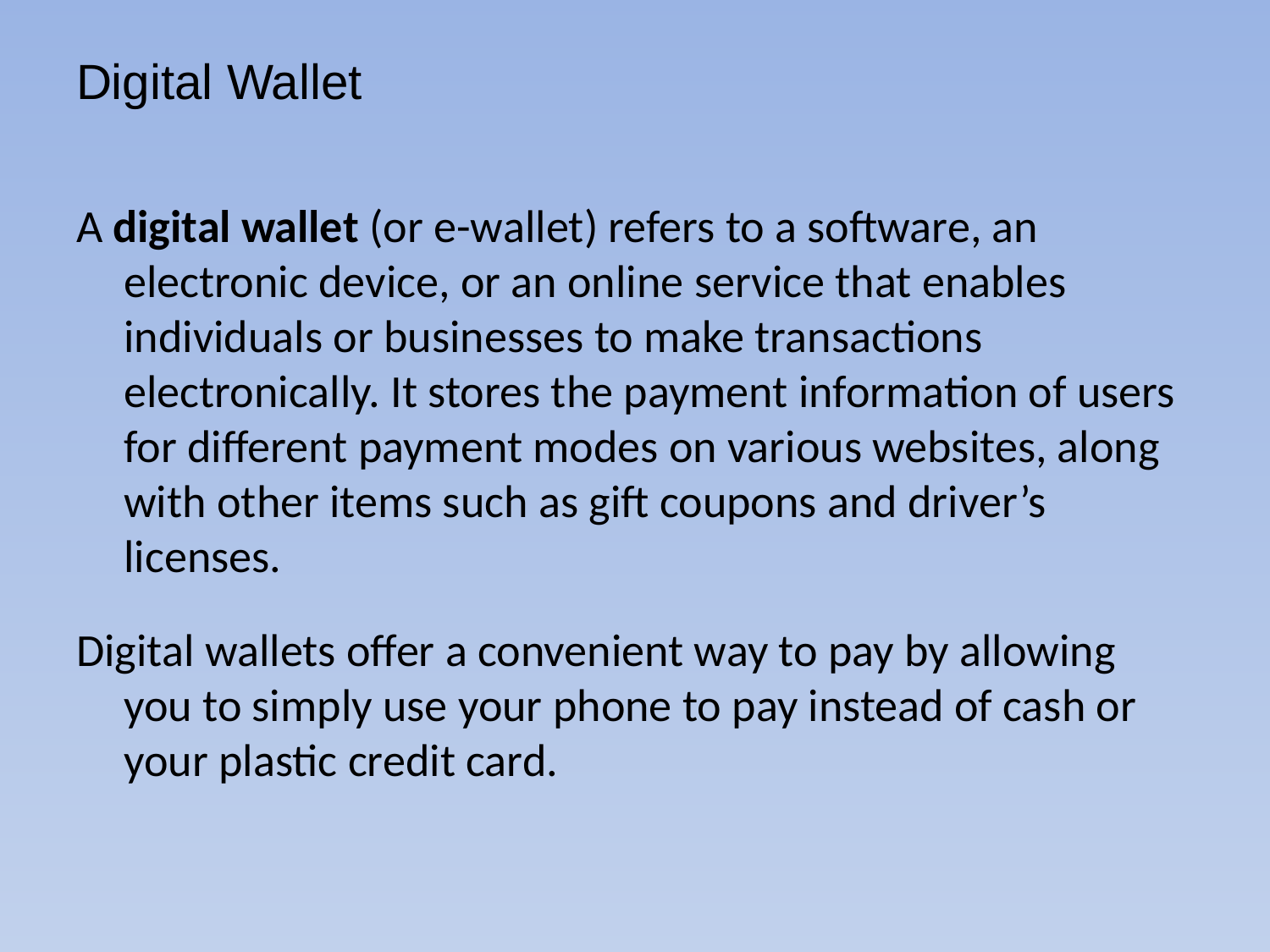

# Digital Wallet
A digital wallet (or e-wallet) refers to a software, an electronic device, or an online service that enables individuals or businesses to make transactions electronically. It stores the payment information of users for different payment modes on various websites, along with other items such as gift coupons and driver’s licenses.

Digital wallets offer a convenient way to pay by allowing you to simply use your phone to pay instead of cash or your plastic credit card.